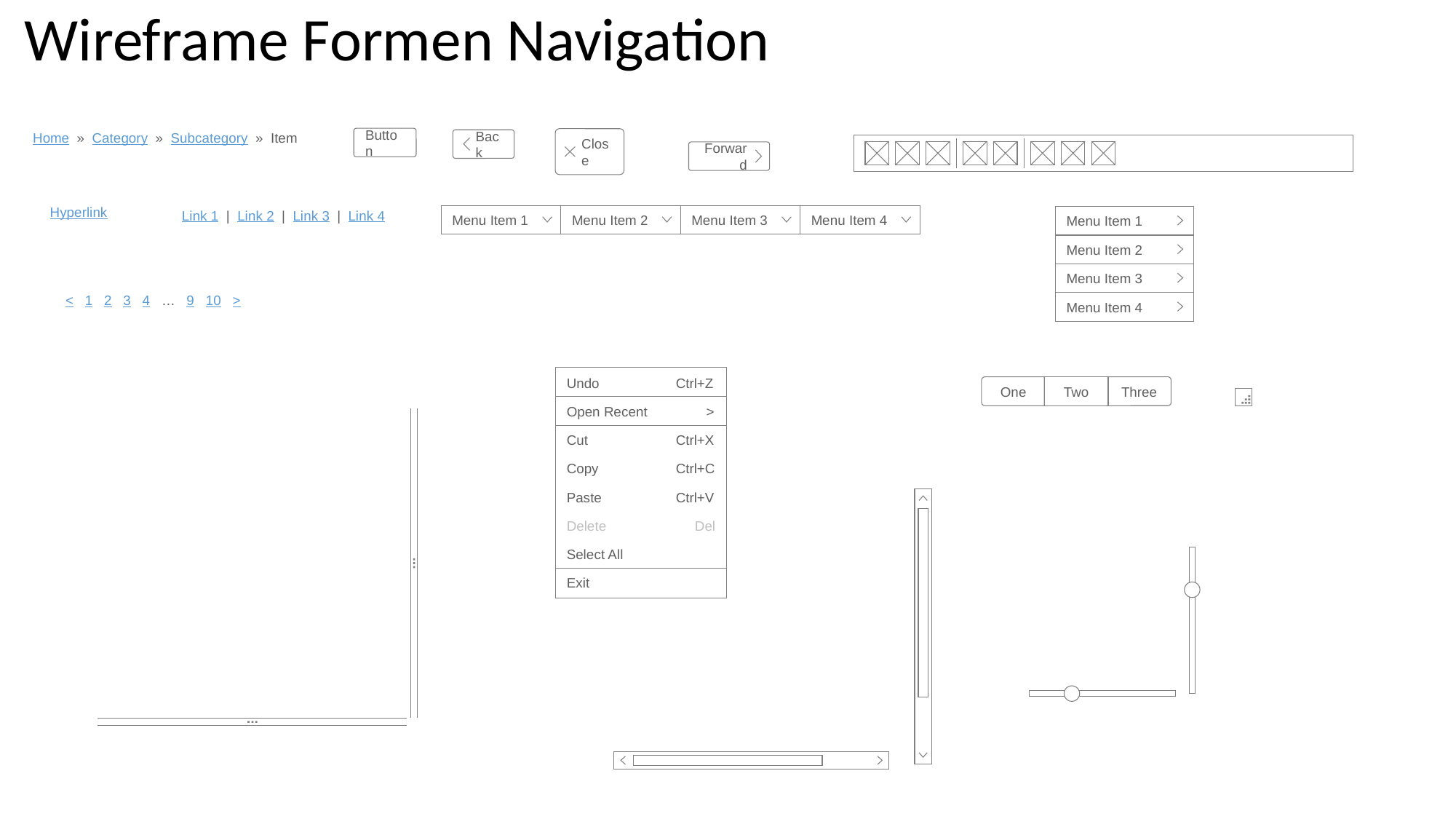

# Wireframe Formen Navigation
Home  »  Category  »  Subcategory  »  Item
Button
Back

Close

Forward

Hyperlink
Link 1  |  Link 2  |  Link 3  |  Link 4
Menu Item 1

Menu Item 2

Menu Item 3

Menu Item 4

Menu Item 1

Menu Item 2

Menu Item 3

Menu Item 4

<   1   2   3   4   …   9   10   >
Undo	Ctrl+Z
Open Recent	        >
Cut	Ctrl+X
Copy	Ctrl+C
Paste	Ctrl+V
Delete	     Del
Select All
Exit
One
Three
Two